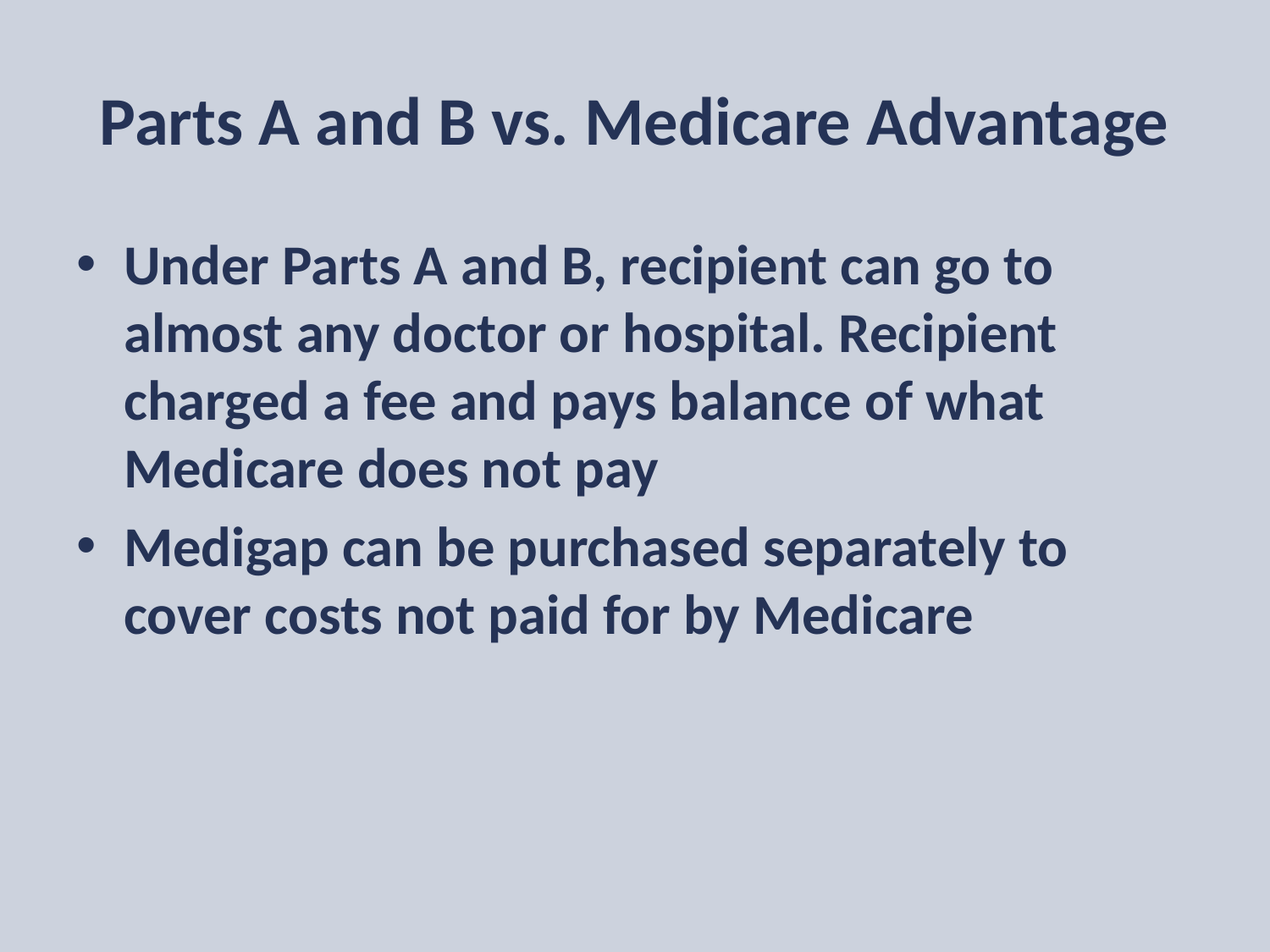

# Parts A and B vs. Medicare Advantage
Under Parts A and B, recipient can go to almost any doctor or hospital. Recipient charged a fee and pays balance of what Medicare does not pay
Medigap can be purchased separately to cover costs not paid for by Medicare